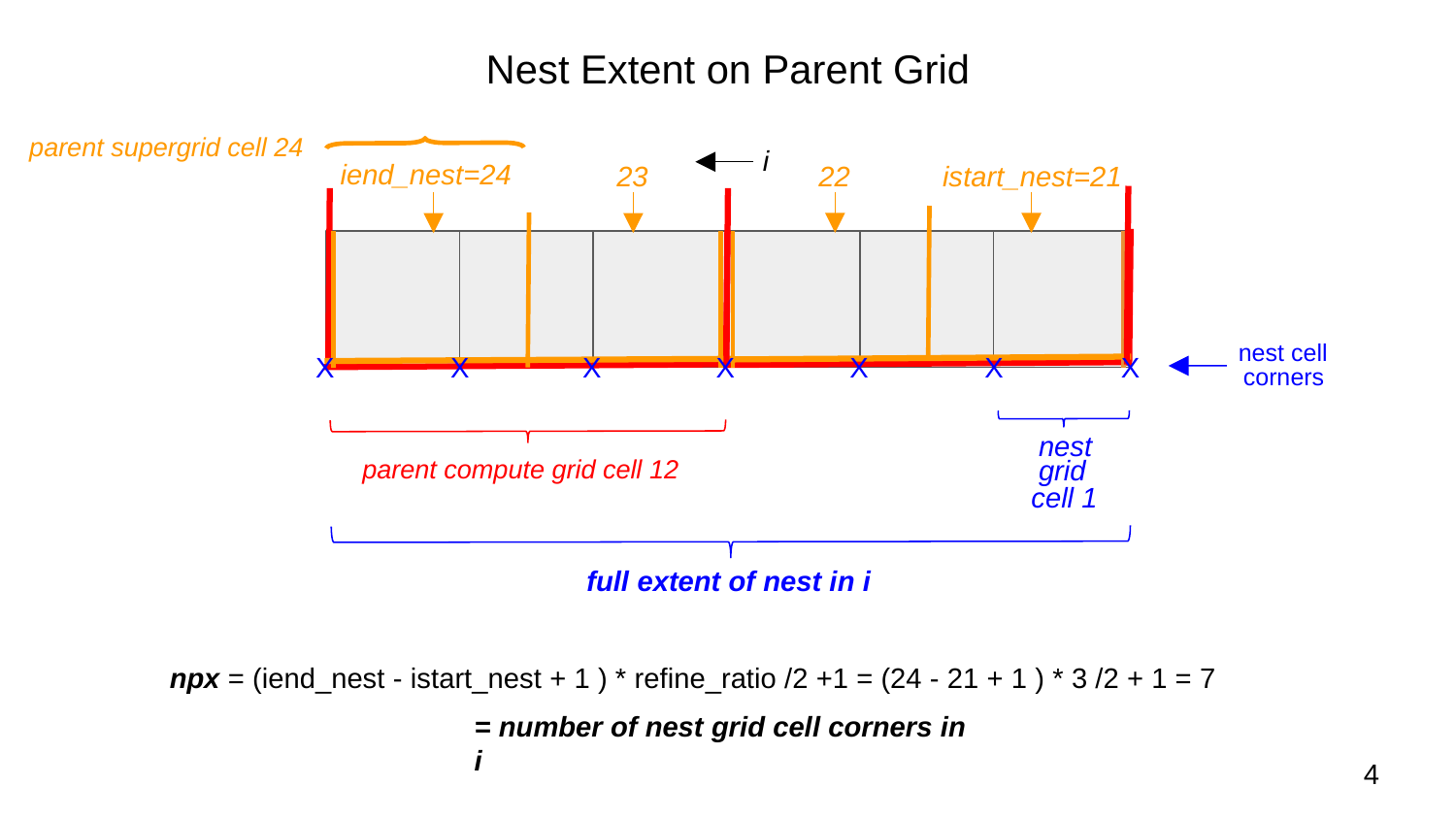

Nest Extent on Parent Grid

parent supergrid cell 24
i
 iend_nest=24

  23
  22
istart_nest=21

nest cell
X
X
X
X
X
X
X
corners

nest
grid
parent compute grid cell 12
cell 1
full extent of nest in i
npx = (iend_nest - istart_nest + 1 ) * refine_ratio /2 +1 = (24 - 21 + 1 ) * 3 /2 + 1 = 7
= number of nest grid cell corners in i
4